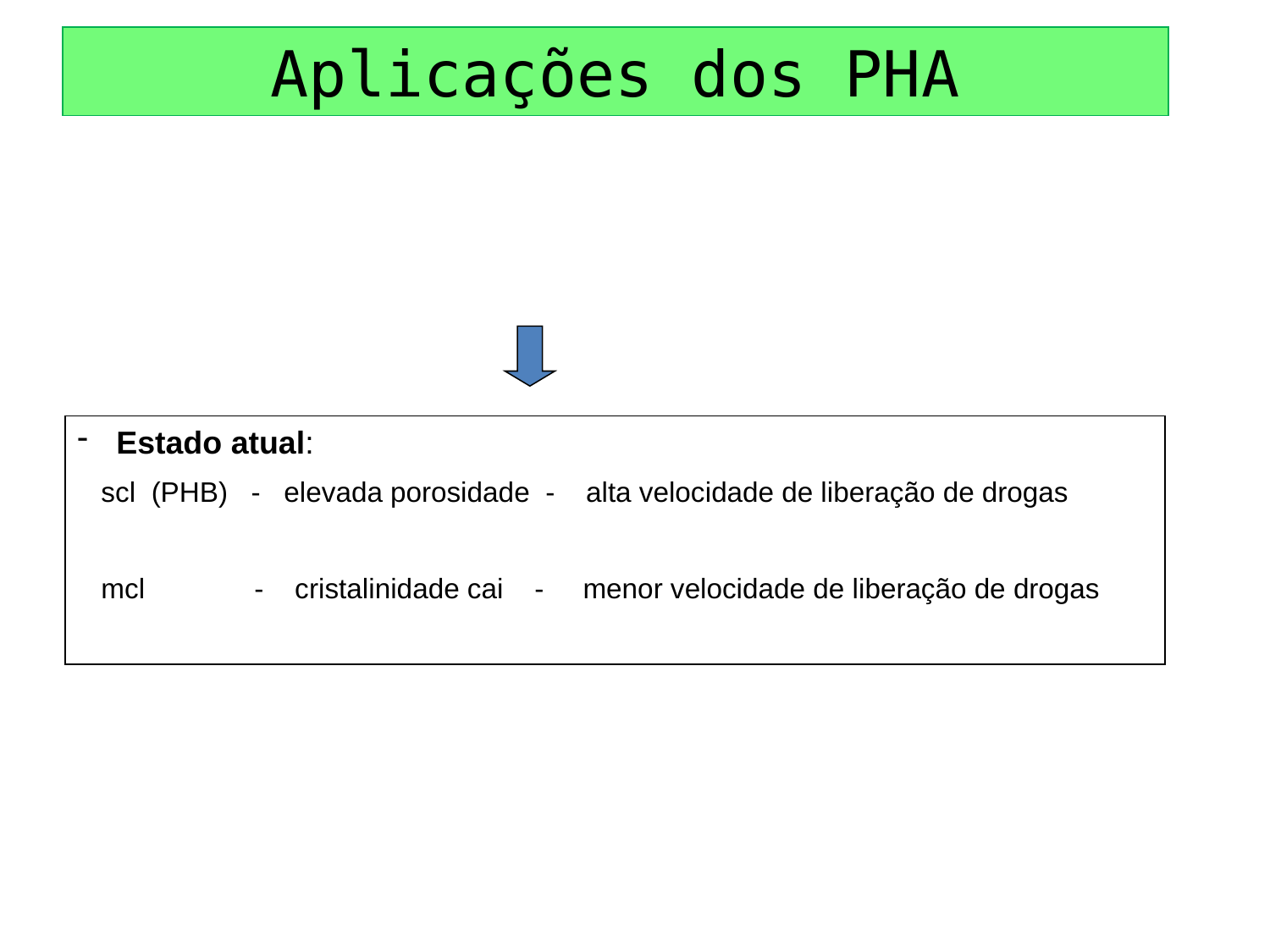

Aplicações dos PHA

 Estado atual:
   scl  (PHB)   -   elevada porosidade  -    alta velocidade de liberação de drogas

   mcl              -    cristalinidade cai    -     menor velocidade de liberação de drogas